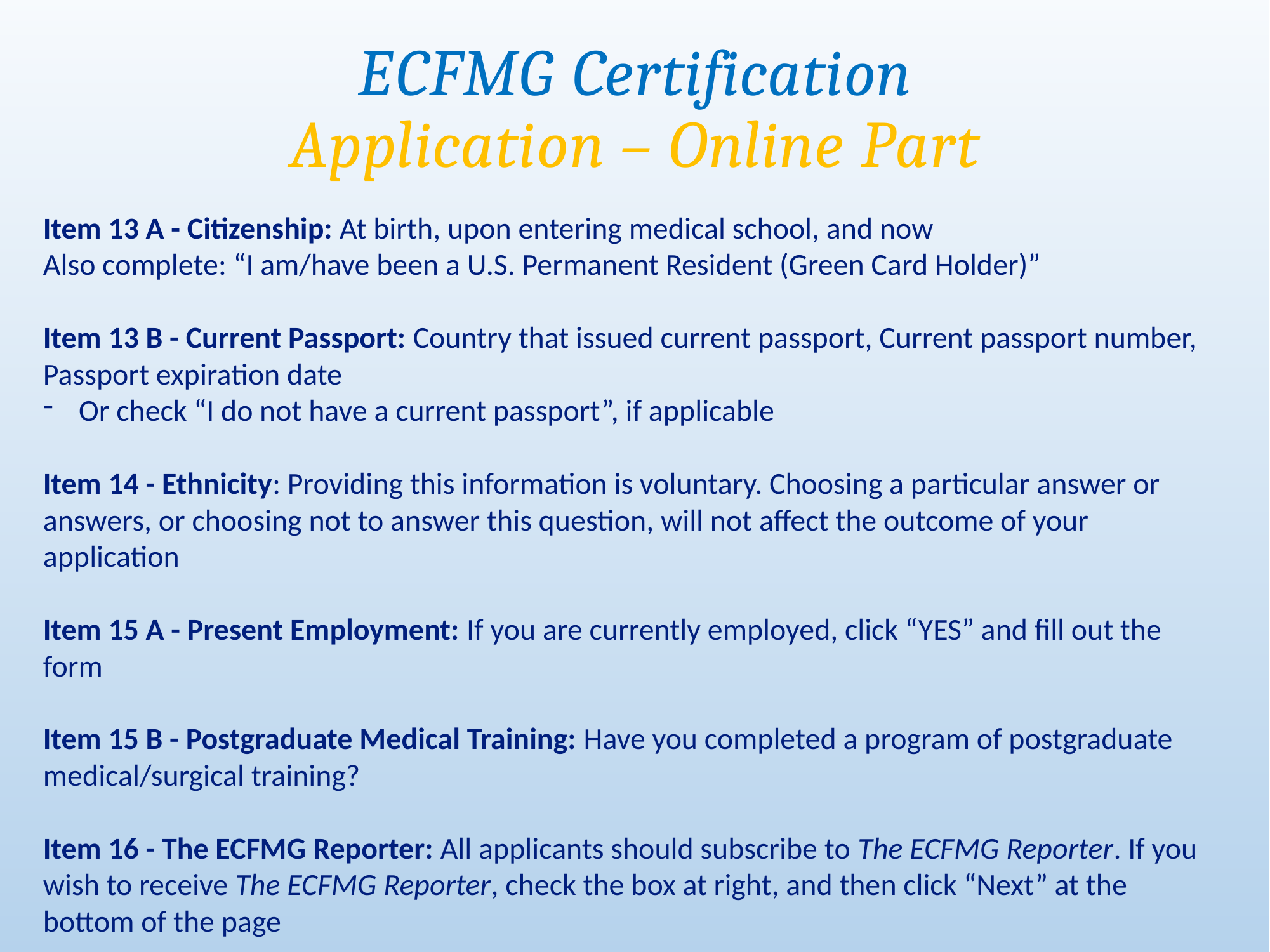

ECFMG Certification
Application – Online Part
Item 13 A - Citizenship: At birth, upon entering medical school, and now
Also complete: “I am/have been a U.S. Permanent Resident (Green Card Holder)”

Item 13 B - Current Passport: Country that issued current passport, Current passport number, Passport expiration date
Or check “I do not have a current passport”, if applicable

Item 14 - Ethnicity: Providing this information is voluntary. Choosing a particular answer or answers, or choosing not to answer this question, will not affect the outcome of your application

Item 15 A - Present Employment: If you are currently employed, click “YES” and fill out the form

Item 15 B - Postgraduate Medical Training: Have you completed a program of postgraduate medical/surgical training?

Item 16 - The ECFMG Reporter: All applicants should subscribe to The ECFMG Reporter. If you wish to receive The ECFMG Reporter, check the box at right, and then click “Next” at the bottom of the page